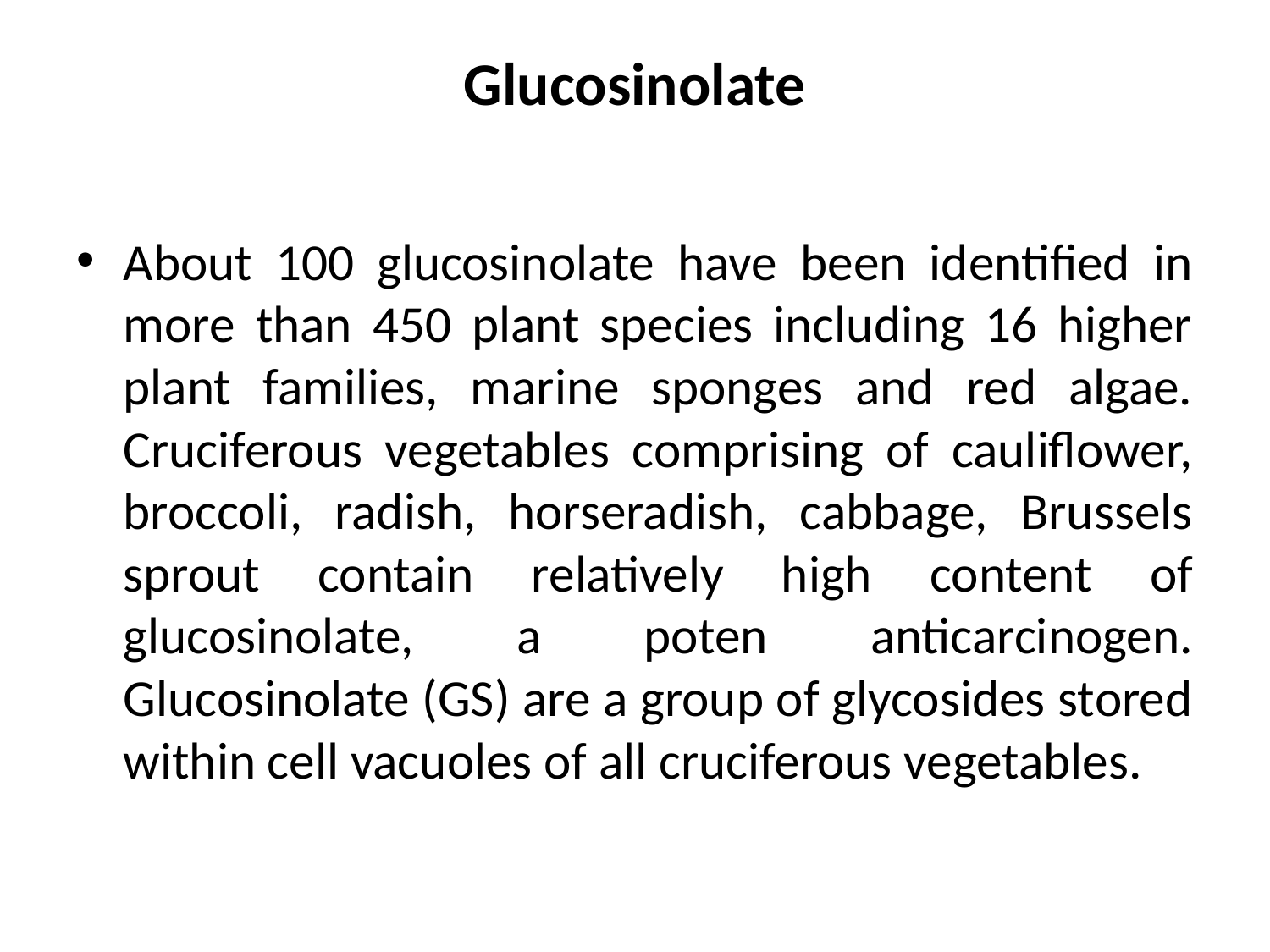

# Glucosinolate
About 100 glucosinolate have been identified in more than 450 plant species including 16 higher plant families, marine sponges and red algae. Cruciferous vegetables comprising of cauliflower, broccoli, radish, horseradish, cabbage, Brussels sprout contain relatively high content of glucosinolate, a poten anticarcinogen. Glucosinolate (GS) are a group of glycosides stored within cell vacuoles of all cruciferous vegetables.